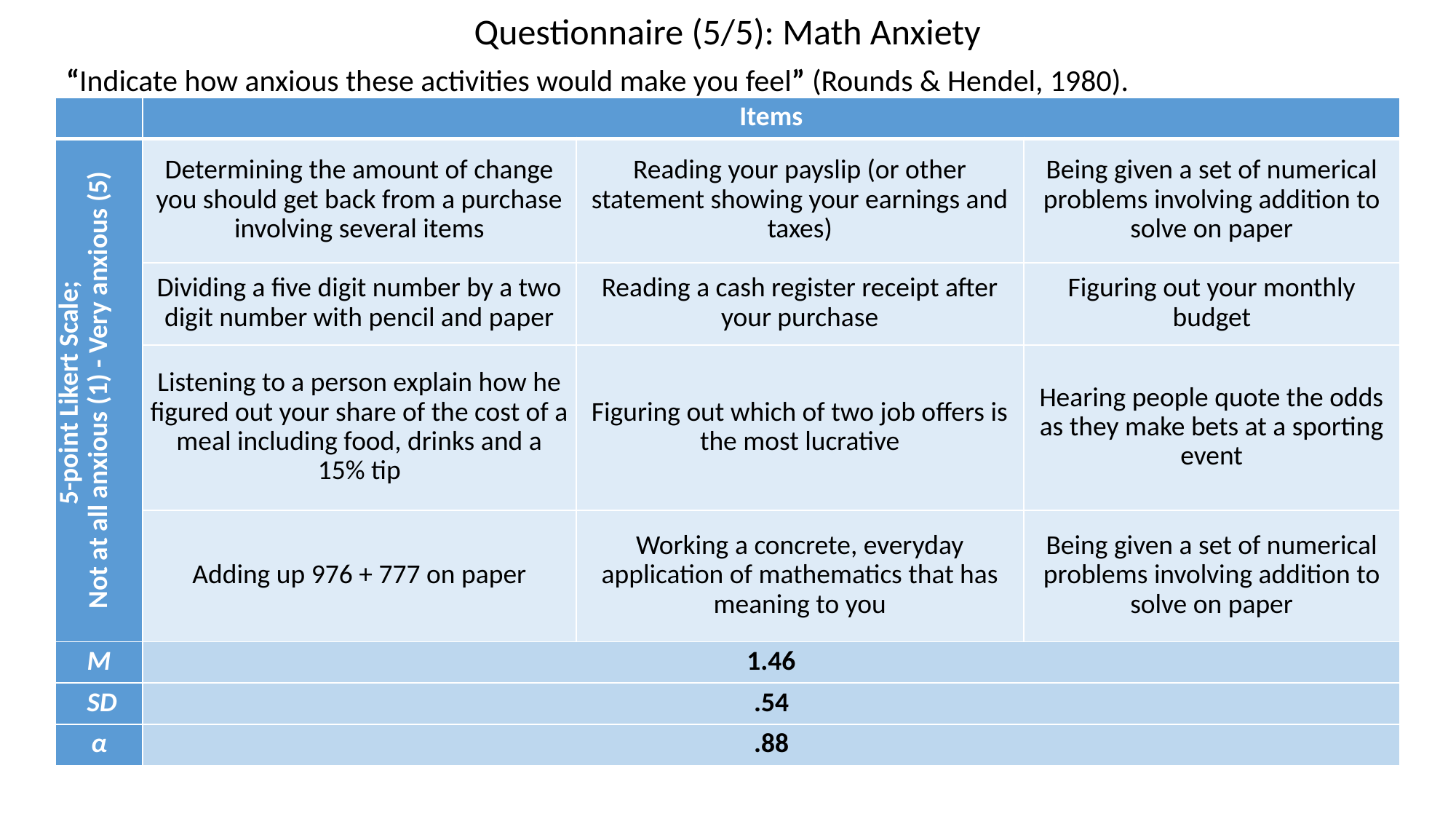

# Questionnaire (5/5): Math Anxiety
“Indicate how anxious these activities would make you feel” (Rounds & Hendel, 1980).
|  | Items |  |  |
| --- | --- | --- | --- |
| 5-point Likert Scale; Not at all anxious (1) - Very anxious (5) | Determining the amount of change you should get back from a purchase involving several items | Reading your payslip (or other statement showing your earnings and taxes) | Being given a set of numerical problems involving addition to solve on paper |
|  | Dividing a five digit number by a two digit number with pencil and paper | Reading a cash register receipt after your purchase | Figuring out your monthly budget |
|  | Listening to a person explain how he figured out your share of the cost of a meal including food, drinks and a 15% tip | Figuring out which of two job offers is the most lucrative | Hearing people quote the odds as they make bets at a sporting event |
|  | Adding up 976 + 777 on paper | Working a concrete, everyday application of mathematics that has meaning to you | Being given a set of numerical problems involving addition to solve on paper |
| M | 1.46 |  |  |
| SD | .54 |  |  |
| α | .88 |  |  |